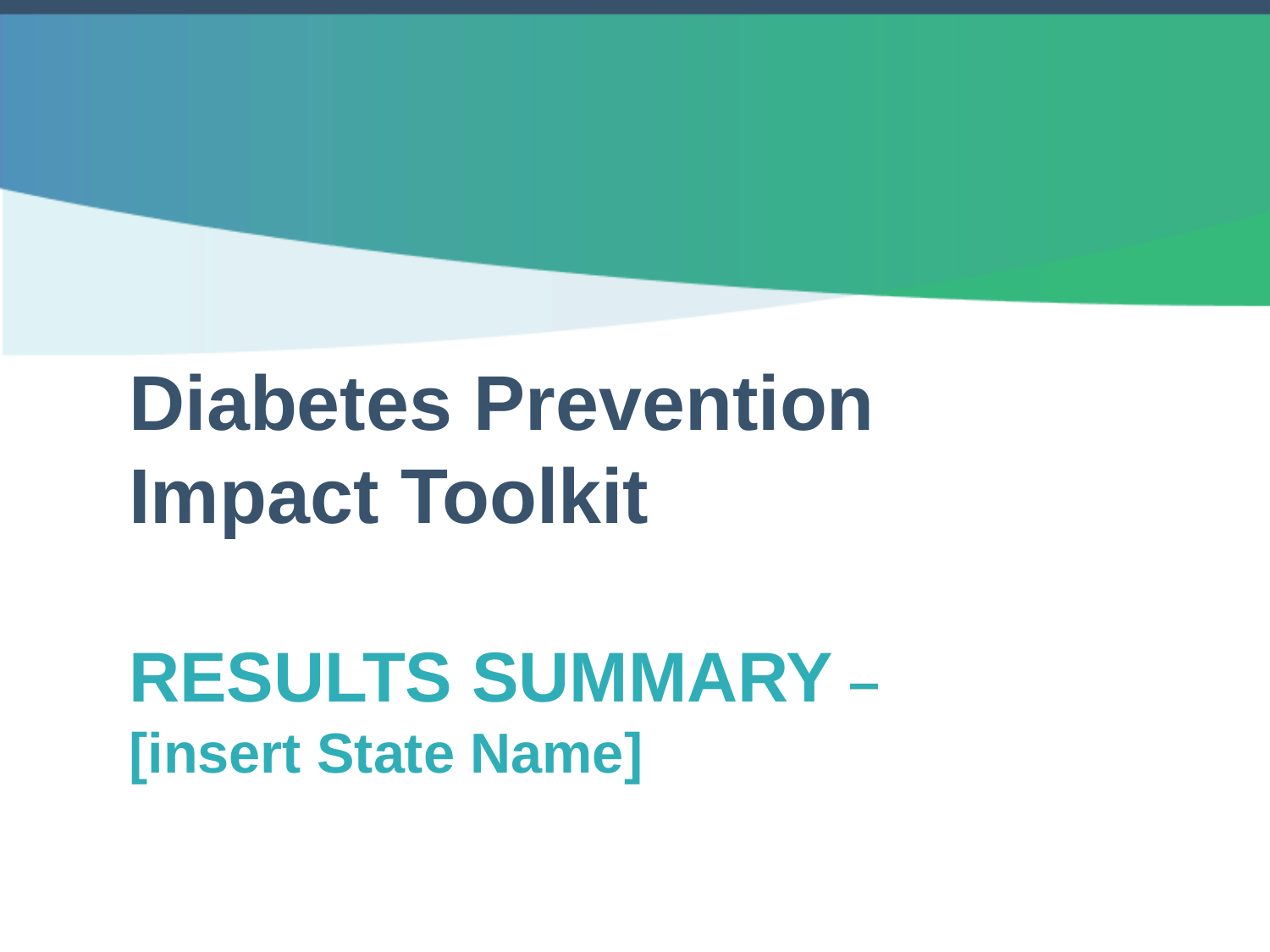

Diabetes Prevention
Impact Toolkit

RESULTS SUMMARY –
[insert State Name]